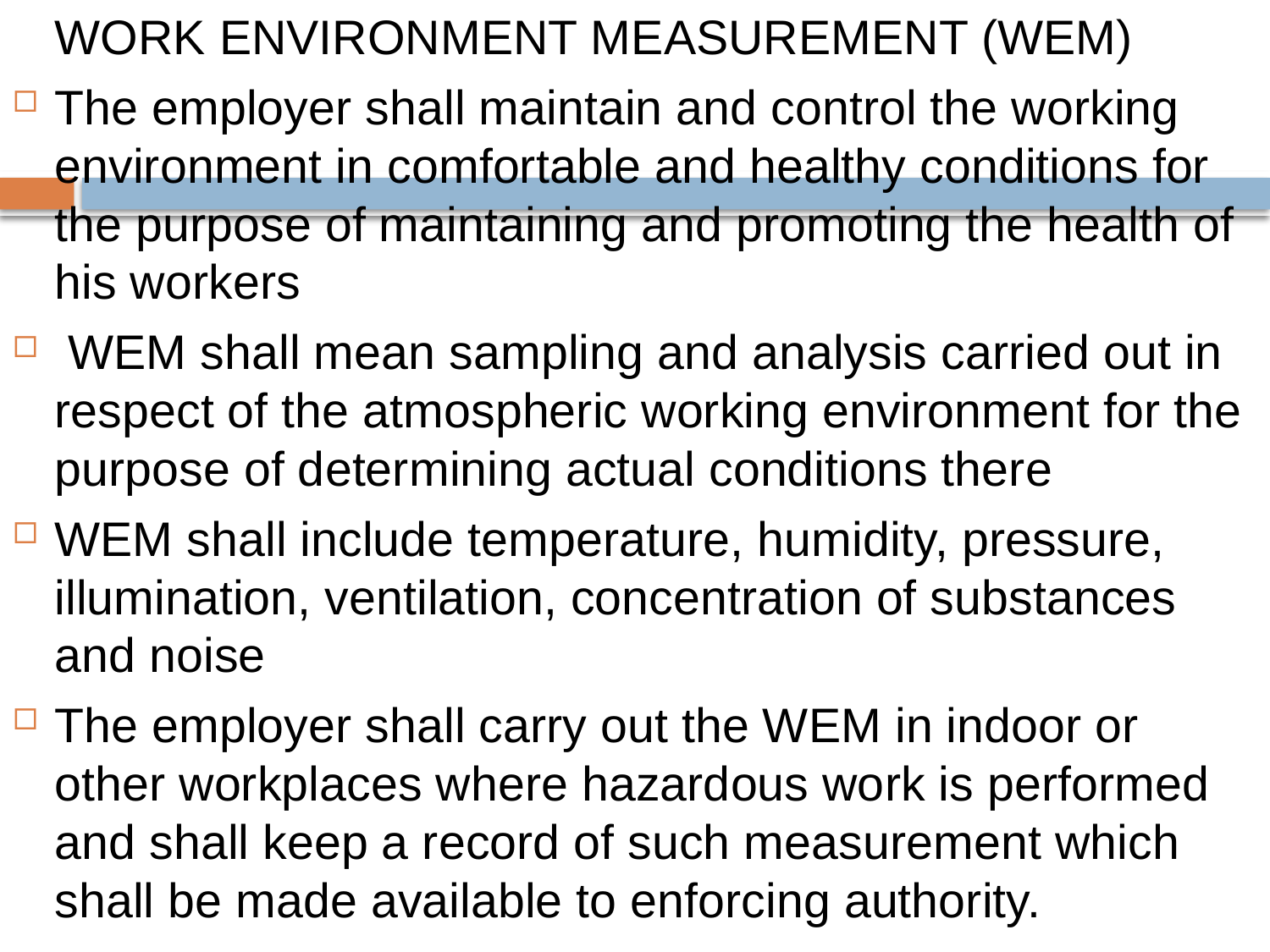

WORK ENVIRONMENT MEASUREMENT (WEM)
The employer shall maintain and control the working environment in comfortable and healthy conditions for the purpose of maintaining and promoting the health of his workers
 WEM shall mean sampling and analysis carried out in respect of the atmospheric working environment for the purpose of determining actual conditions there
WEM shall include temperature, humidity, pressure, illumination, ventilation, concentration of substances and noise
The employer shall carry out the WEM in indoor or other workplaces where hazardous work is performed and shall keep a record of such measurement which shall be made available to enforcing authority.